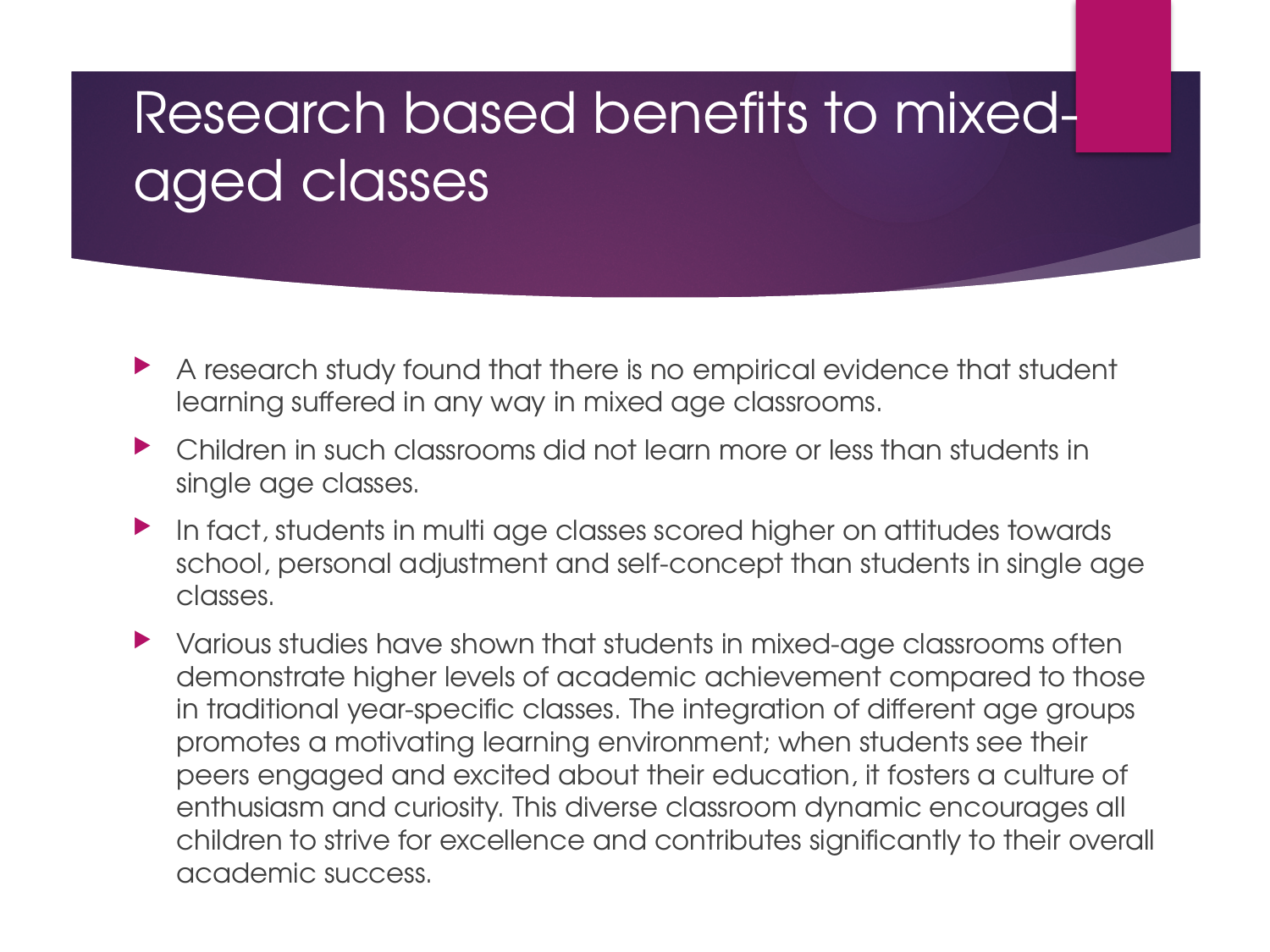

# Research based benefits to mixed-aged classes
A research study found that there is no empirical evidence that student learning suffered in any way in mixed age classrooms.
Children in such classrooms did not learn more or less than students in single age classes.
In fact, students in multi age classes scored higher on attitudes towards school, personal adjustment and self-concept than students in single age classes.
Various studies have shown that students in mixed-age classrooms often demonstrate higher levels of academic achievement compared to those in traditional year-specific classes. The integration of different age groups promotes a motivating learning environment; when students see their peers engaged and excited about their education, it fosters a culture of enthusiasm and curiosity. This diverse classroom dynamic encourages all children to strive for excellence and contributes significantly to their overall academic success.